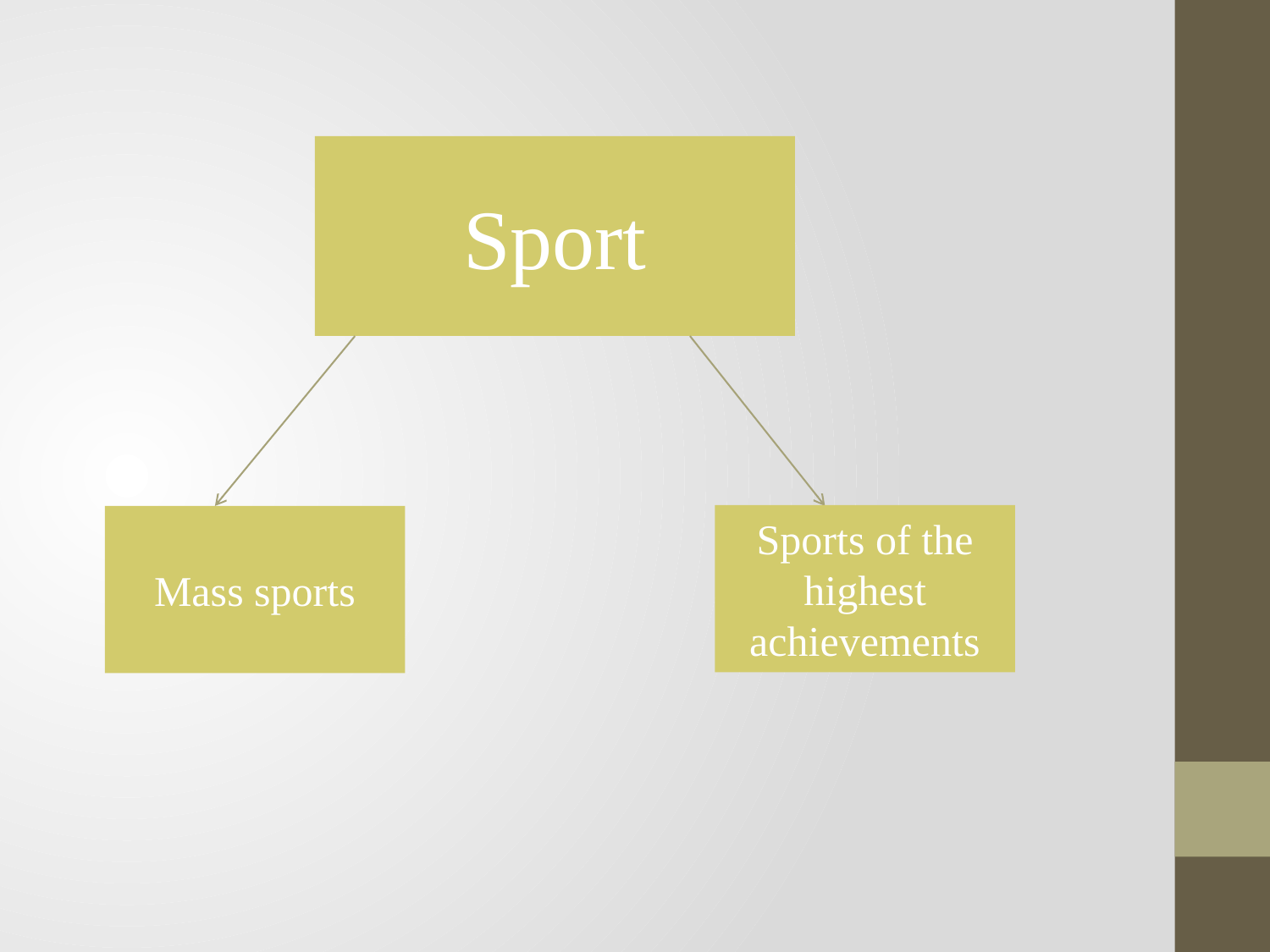

Sport
Sports of the highest achievements
Mass sports